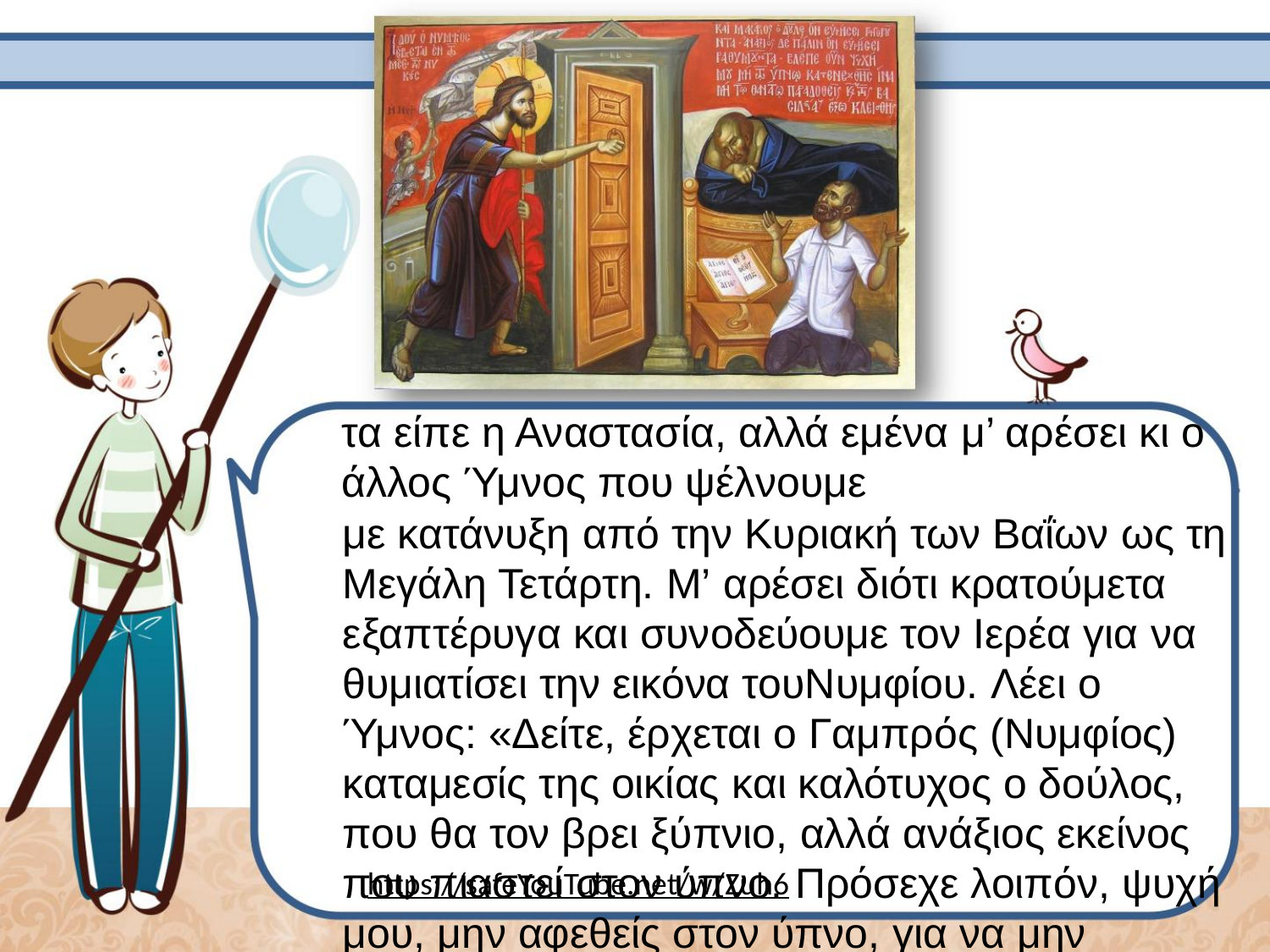

τα είπε η Αναστασία, αλλά εμένα μ’ αρέσει κι ο άλλος Ύμνος που ψέλνουμε
με κατάνυξη από την Κυριακή των Βαΐων ως τη Μεγάλη Τετάρτη. Μ’ αρέσει διότι κρατούμετα εξαπτέρυγα και συνοδεύουμε τον Ιερέα για να θυμιατίσει την εικόνα τουΝυμφίου. Λέει ο Ύμνος: «Δείτε, έρχεται ο Γαμπρός (Νυμφίος) καταμεσίς της οικίας και καλότυχος ο δούλος, που θα τον βρει ξύπνιο, αλλά ανάξιος εκείνος που πιαστεί στον ύπνο. Πρόσεχε λοιπόν, ψυχή μου, μην αφεθείς στον ύπνο, για να μην παραδοθείς στο θάνατο και κλειστείς έξω από τη βασιλεία. Αλλά σύνελθε και φώναξε: Είσαι Άγιος, Άγιος, Άγιος, Θεέ μας, μέσω της Θεοτόκου ελέησέ μας». Άκουσε το στο Youtube:
https://safeYouTube.net/w/Zuh6